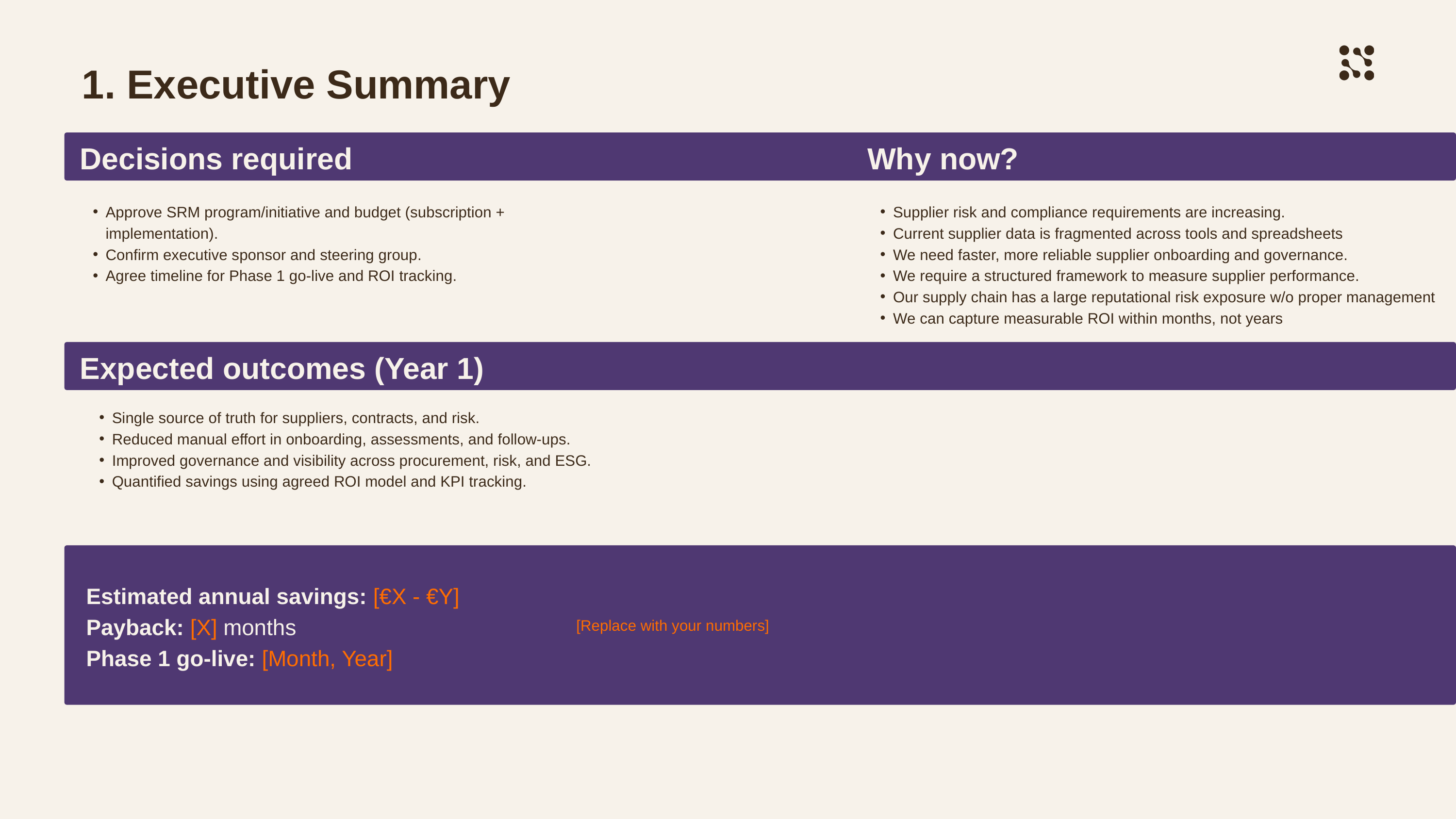

1. Executive Summary

Decisions required
Why now?
Approve SRM program/initiative and budget (subscription + implementation).
Confirm executive sponsor and steering group.
Agree timeline for Phase 1 go-live and ROI tracking.
Supplier risk and compliance requirements are increasing.
Current supplier data is fragmented across tools and spreadsheets
We need faster, more reliable supplier onboarding and governance.
We require a structured framework to measure supplier performance.
Our supply chain has a large reputational risk exposure w/o proper management
We can capture measurable ROI within months, not years

Expected outcomes (Year 1)
Single source of truth for suppliers, contracts, and risk.
Reduced manual effort in onboarding, assessments, and follow-ups.
Improved governance and visibility across procurement, risk, and ESG.
Quantified savings using agreed ROI model and KPI tracking.

Estimated annual savings: [€X - €Y]
Payback: [X] months
Phase 1 go-live: [Month, Year]
[Replace with your numbers]